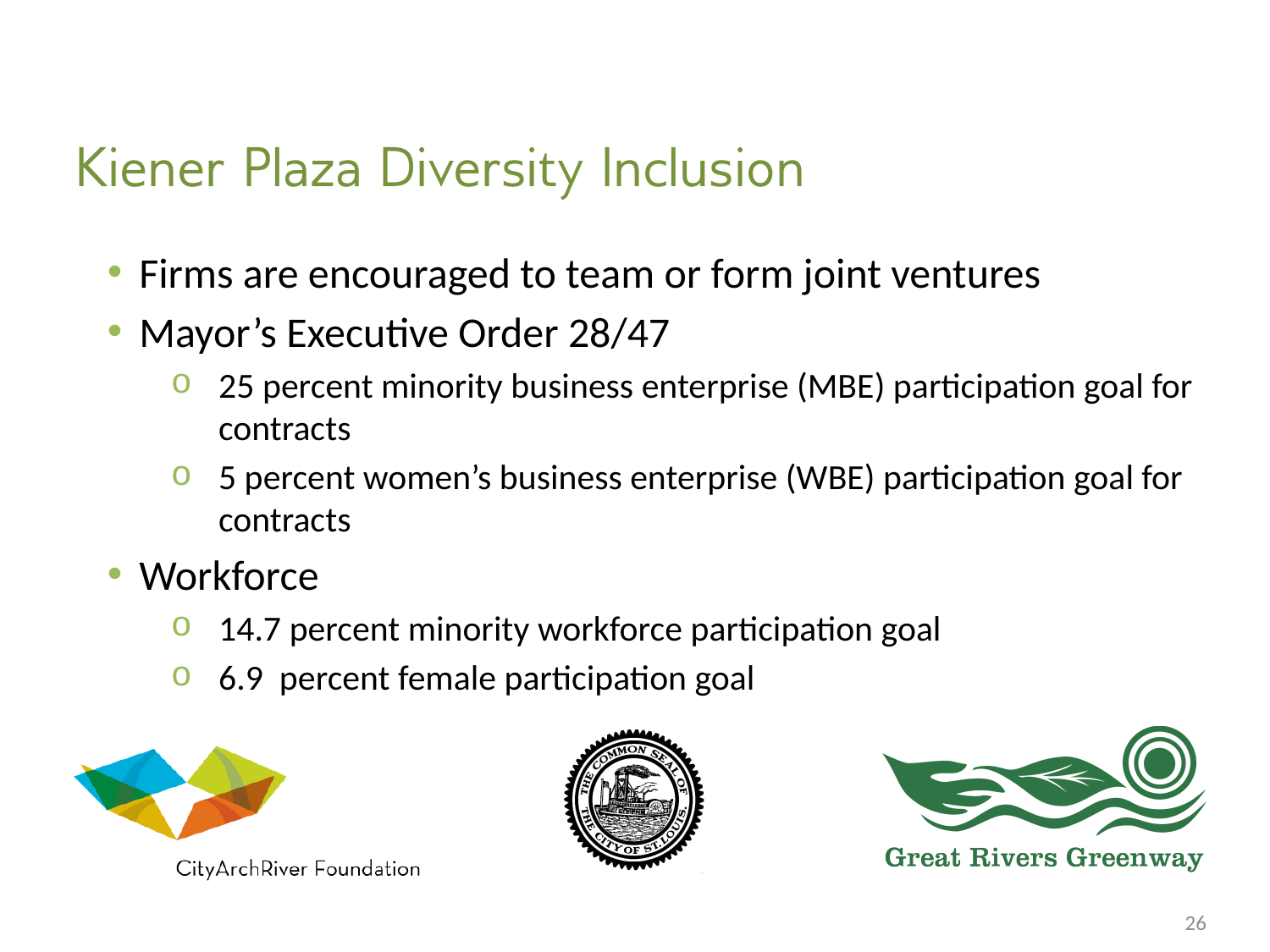

Kiener Plaza Diversity Inclusion

Firms are encouraged to team or form joint ventures
Mayor’s Executive Order 28/47
25 percent minority business enterprise (MBE) participation goal for contracts
5 percent women’s business enterprise (WBE) participation goal for contracts
Workforce
14.7 percent minority workforce participation goal
6.9  percent female participation goal
26